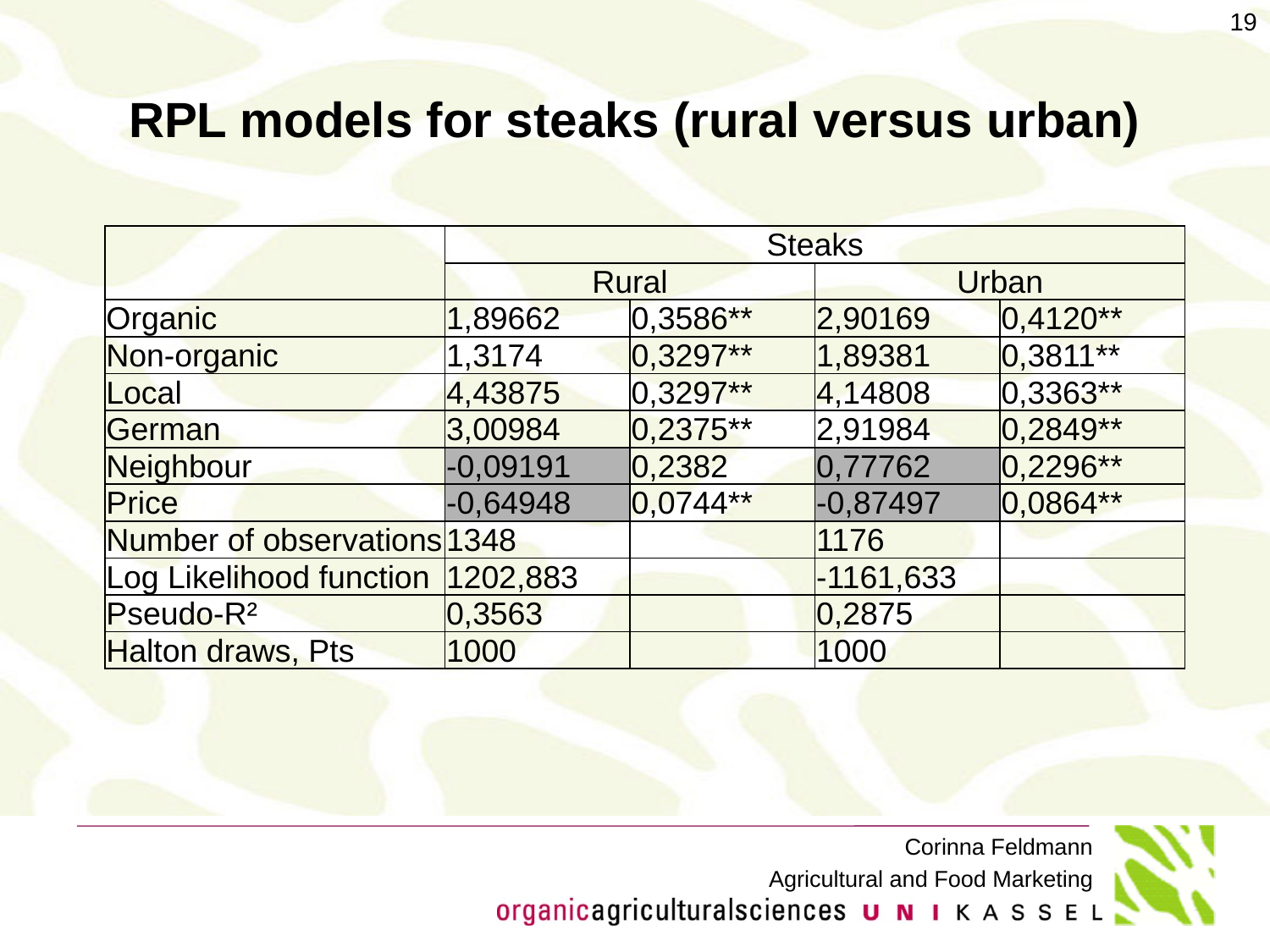

19
# RPL models for steaks (rural versus urban)
|  | Steaks |  |  |  |
| --- | --- | --- | --- | --- |
|  | Rural |  | Urban |  |
| Organic | 1,89662 | 0,3586\*\* | 2,90169 | 0,4120\*\* |
| Non-organic | 1,3174 | 0,3297\*\* | 1,89381 | 0,3811\*\* |
| Local | 4,43875 | 0,3297\*\* | 4,14808 | 0,3363\*\* |
| German | 3,00984 | 0,2375\*\* | 2,91984 | 0,2849\*\* |
| Neighbour | -0,09191 | 0,2382 | 0,77762 | 0,2296\*\* |
| Price | -0,64948 | 0,0744\*\* | -0,87497 | 0,0864\*\* |
| Number of observations | 1348 |  | 1176 |  |
| Log Likelihood function | 1202,883 |  | -1161,633 |  |
| Pseudo-R² | 0,3563 |  | 0,2875 |  |
| Halton draws, Pts | 1000 |  | 1000 |  |